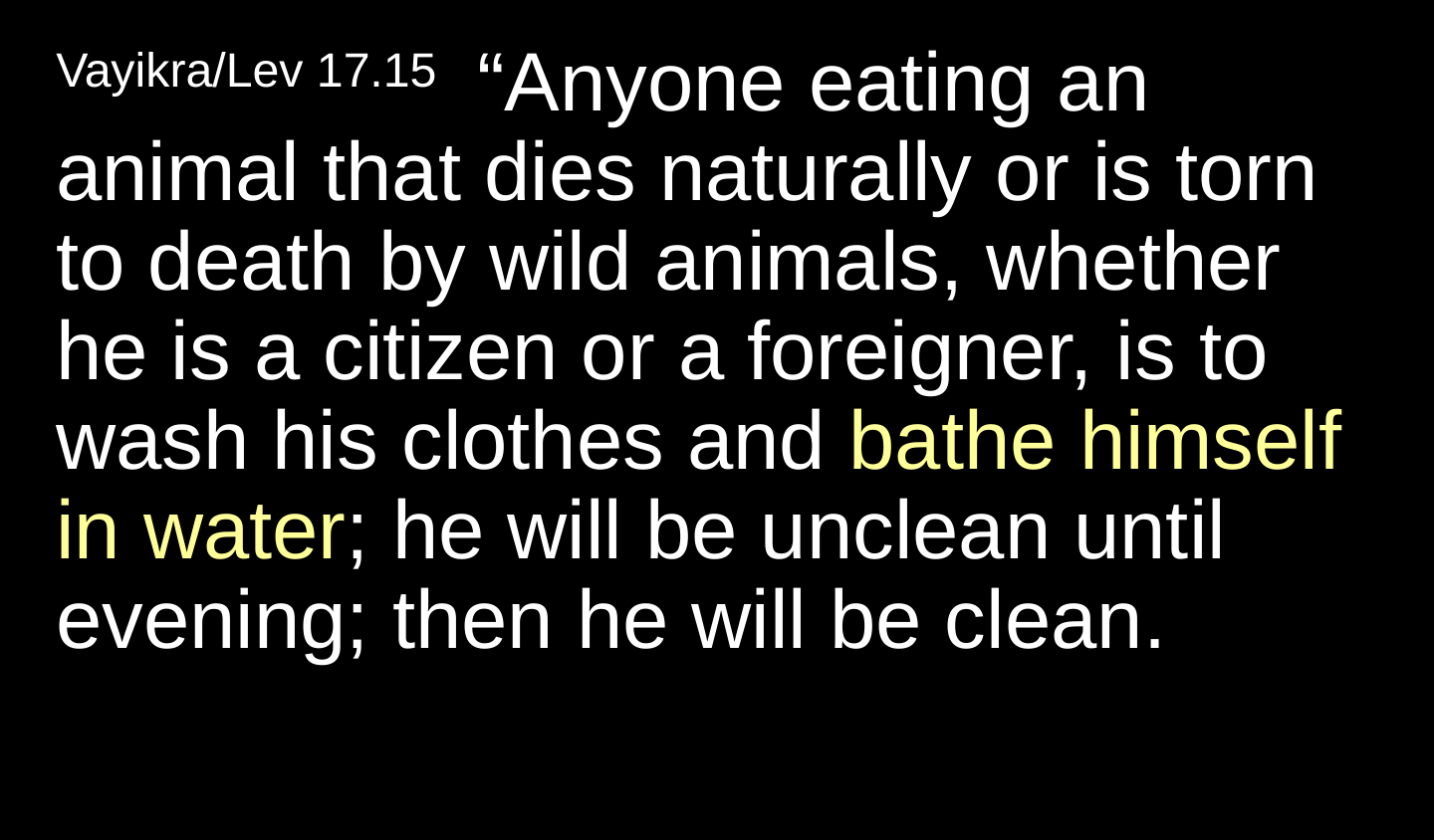

Vayikra/Lev 17.15   “Anyone eating an animal that dies naturally or is torn to death by wild animals, whether he is a citizen or a foreigner, is to wash his clothes and bathe himself in water; he will be unclean until evening; then he will be clean.